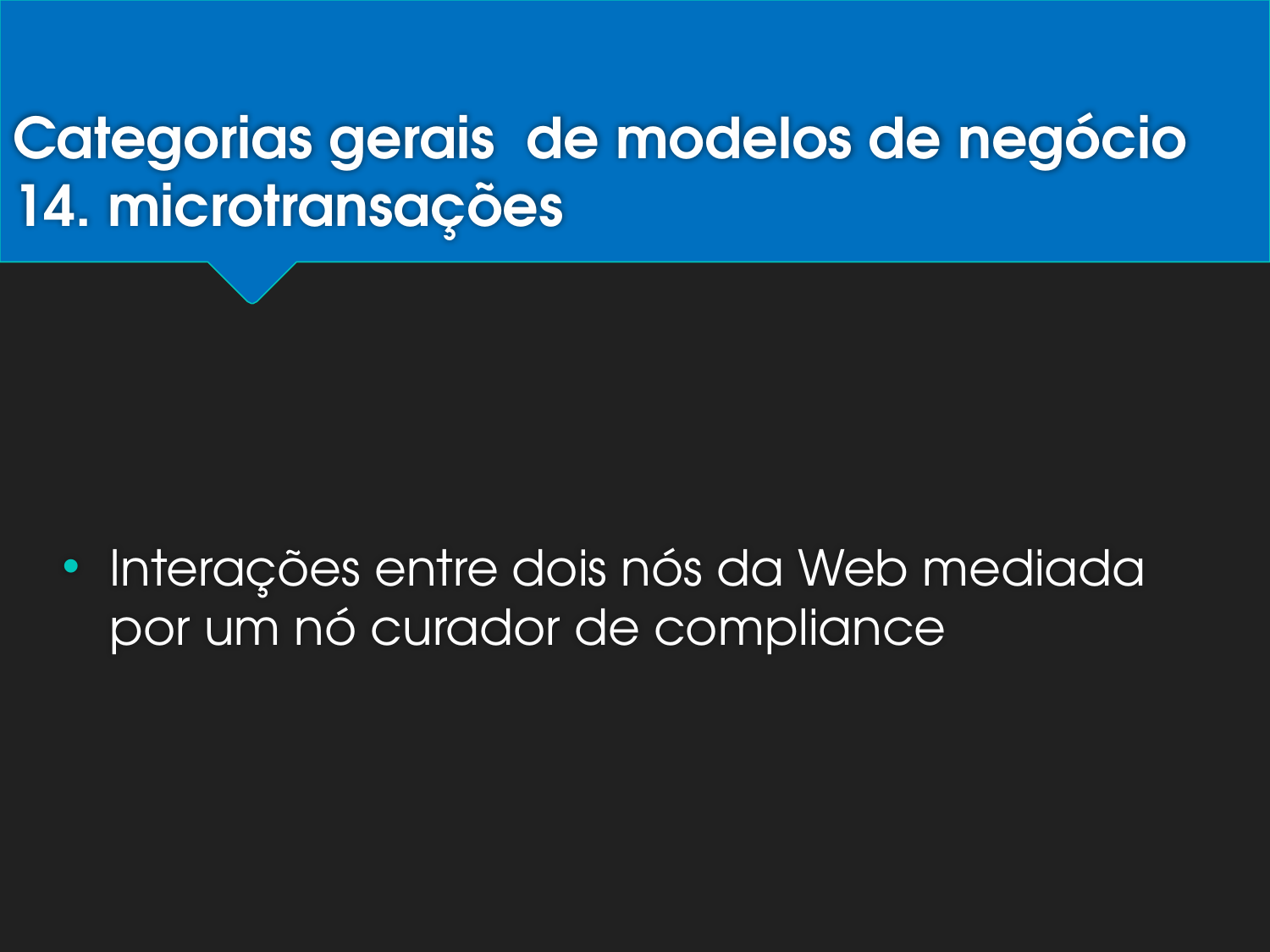

# Categorias gerais  de modelos de negócio 14. microtransações
Interações entre dois nós da Web mediada por um nó curador de compliance